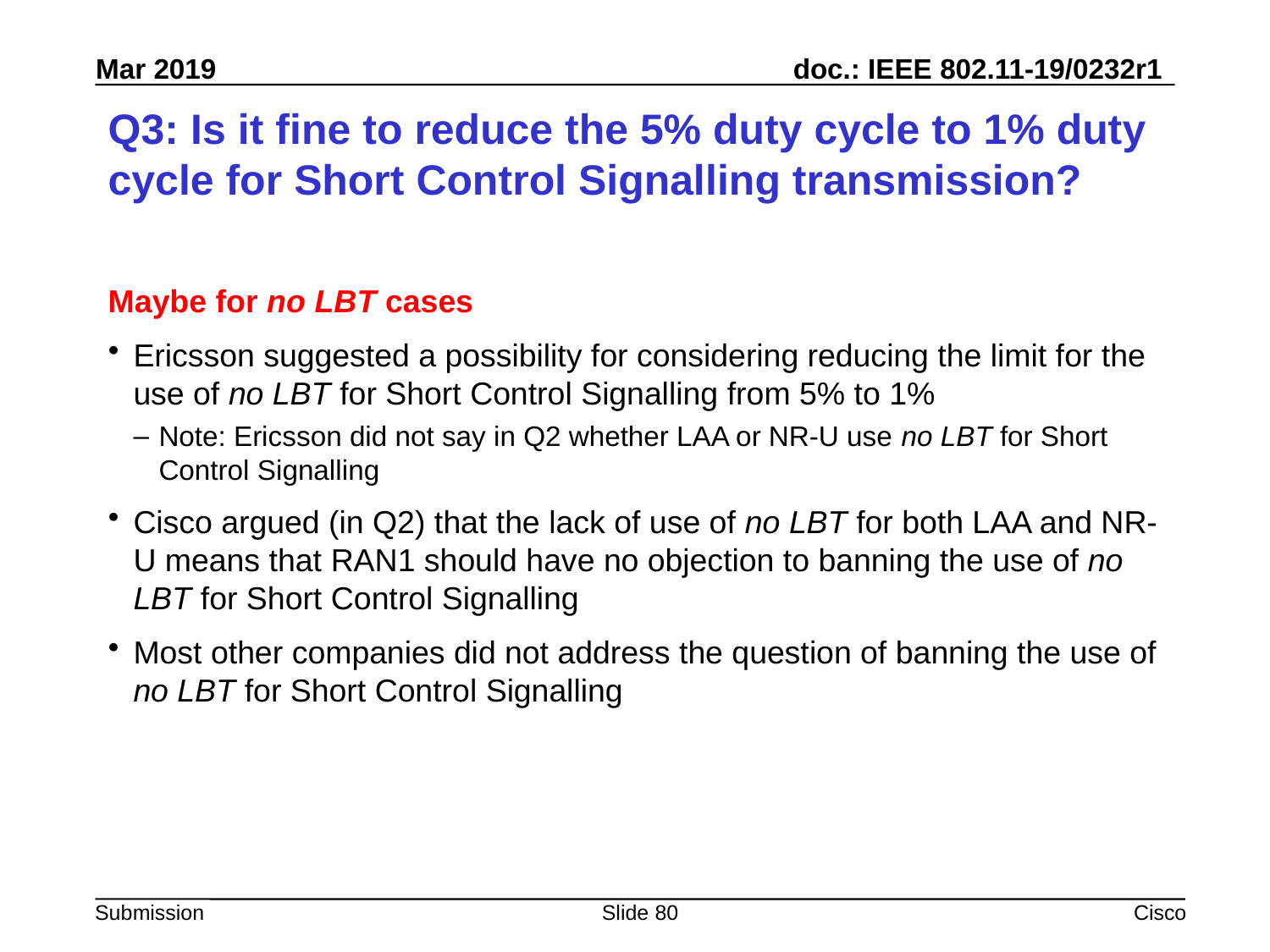

# Q3: Is it fine to reduce the 5% duty cycle to 1% duty cycle for Short Control Signalling transmission?
Maybe for no LBT cases
Ericsson suggested a possibility for considering reducing the limit for the use of no LBT for Short Control Signalling from 5% to 1%
Note: Ericsson did not say in Q2 whether LAA or NR-U use no LBT for Short Control Signalling
Cisco argued (in Q2) that the lack of use of no LBT for both LAA and NR-U means that RAN1 should have no objection to banning the use of no LBT for Short Control Signalling
Most other companies did not address the question of banning the use of no LBT for Short Control Signalling

Slide 80
Cisco